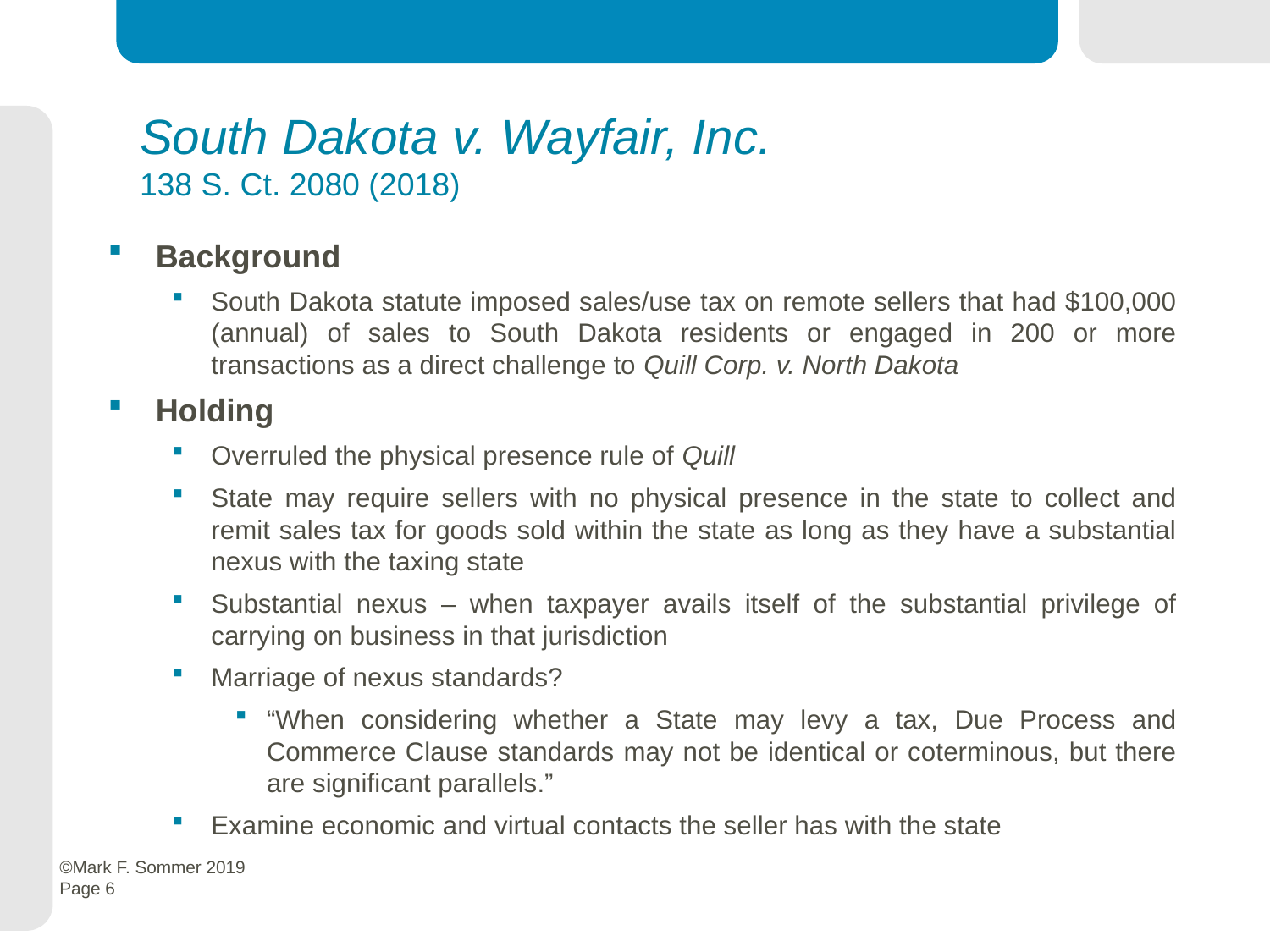

# South Dakota v. Wayfair, Inc. 138 S. Ct. 2080 (2018)
Background
South Dakota statute imposed sales/use tax on remote sellers that had $100,000 (annual) of sales to South Dakota residents or engaged in 200 or more transactions as a direct challenge to Quill Corp. v. North Dakota
Holding
Overruled the physical presence rule of Quill
State may require sellers with no physical presence in the state to collect and remit sales tax for goods sold within the state as long as they have a substantial nexus with the taxing state
Substantial nexus – when taxpayer avails itself of the substantial privilege of carrying on business in that jurisdiction
Marriage of nexus standards?
“When considering whether a State may levy a tax, Due Process and Commerce Clause standards may not be identical or coterminous, but there are significant parallels.”
Examine economic and virtual contacts the seller has with the state
 ©Mark F. Sommer 2019
 Page 6